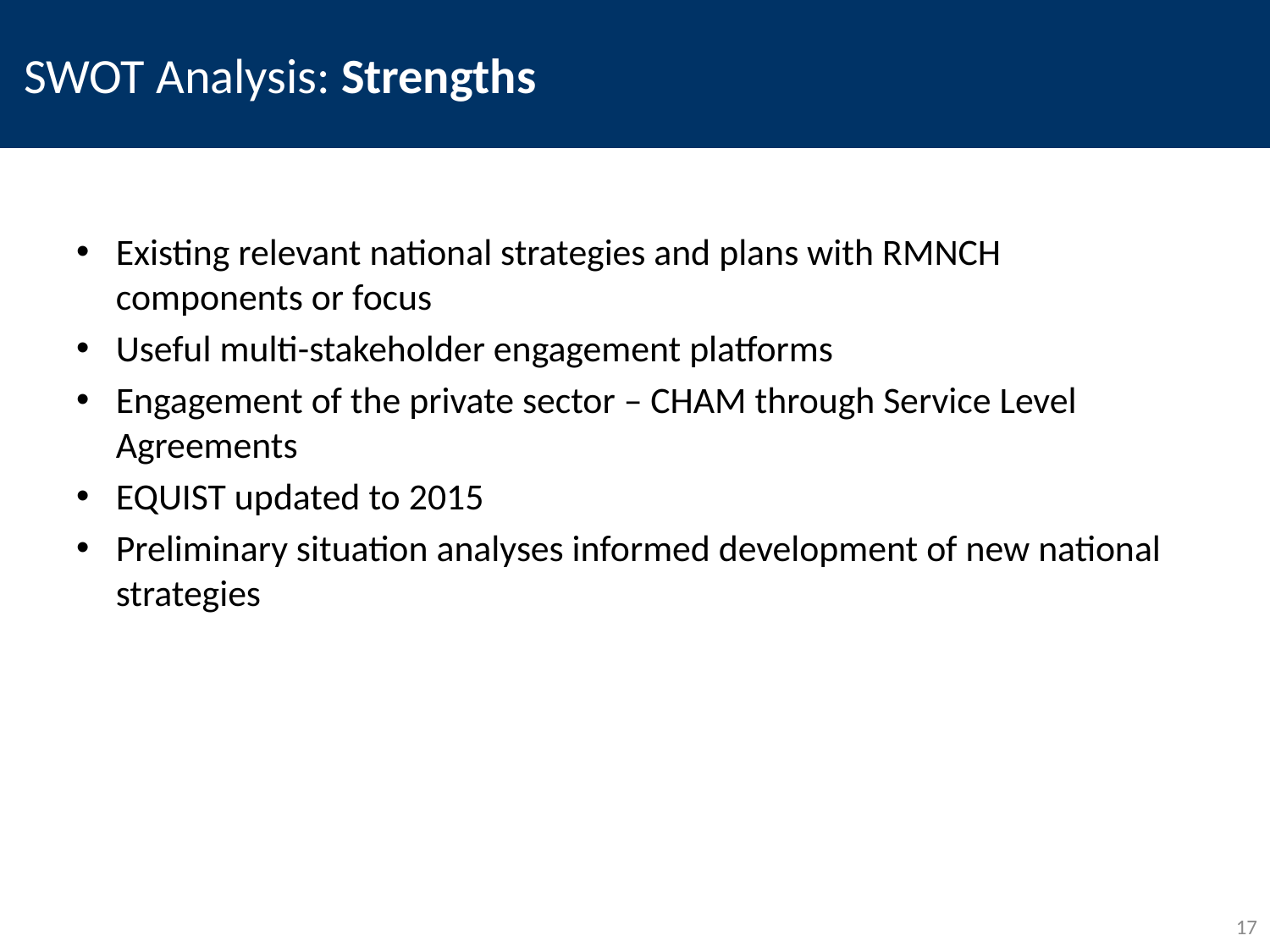

# SWOT Analysis: Strengths
Existing relevant national strategies and plans with RMNCH components or focus
Useful multi-stakeholder engagement platforms
Engagement of the private sector – CHAM through Service Level Agreements
EQUIST updated to 2015
Preliminary situation analyses informed development of new national strategies